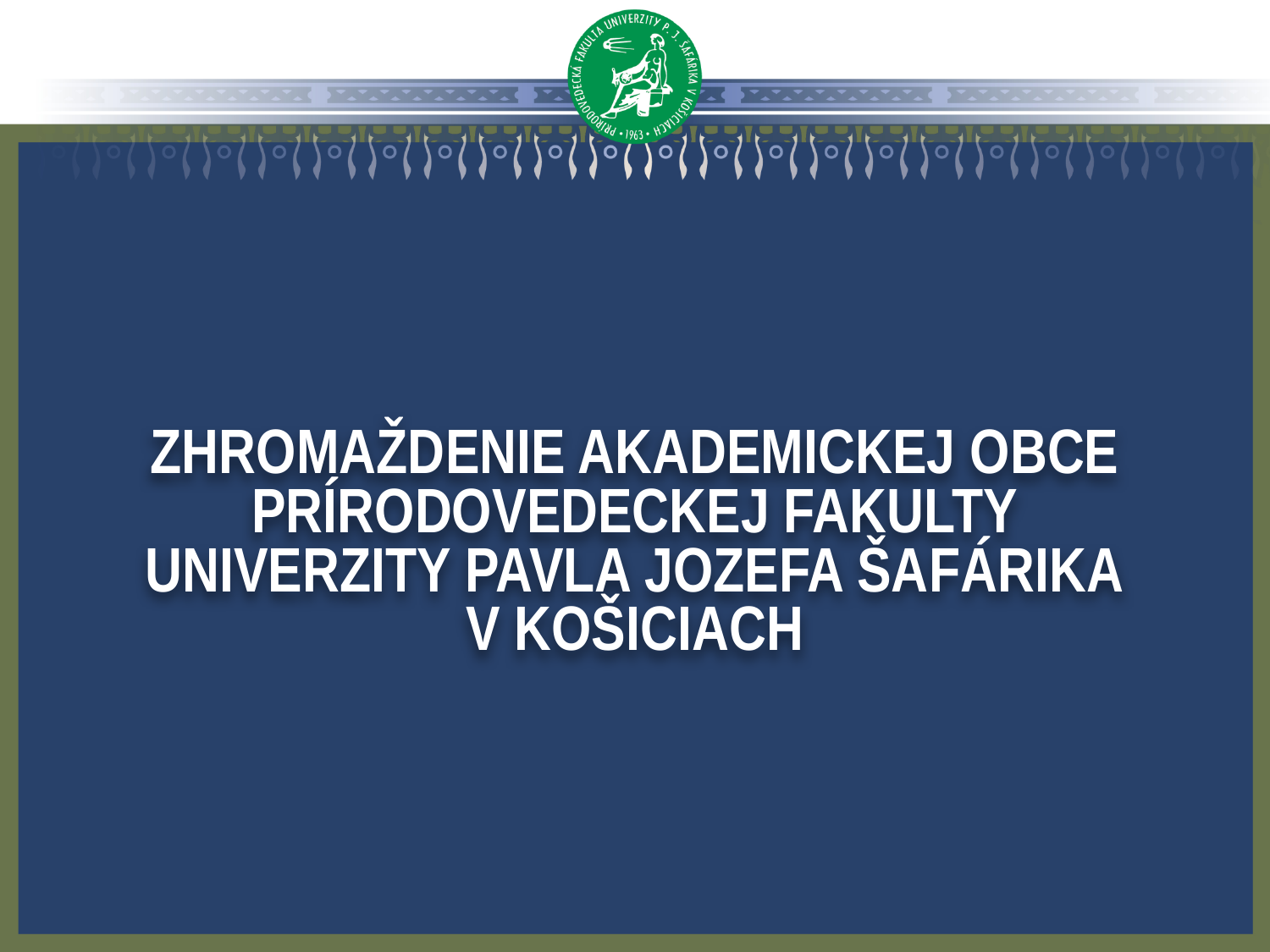

# Zhromaždenie Akademickej obce Prírodovedeckej fakulty Univerzity Pavla Jozefa Šafárika v Košiciach